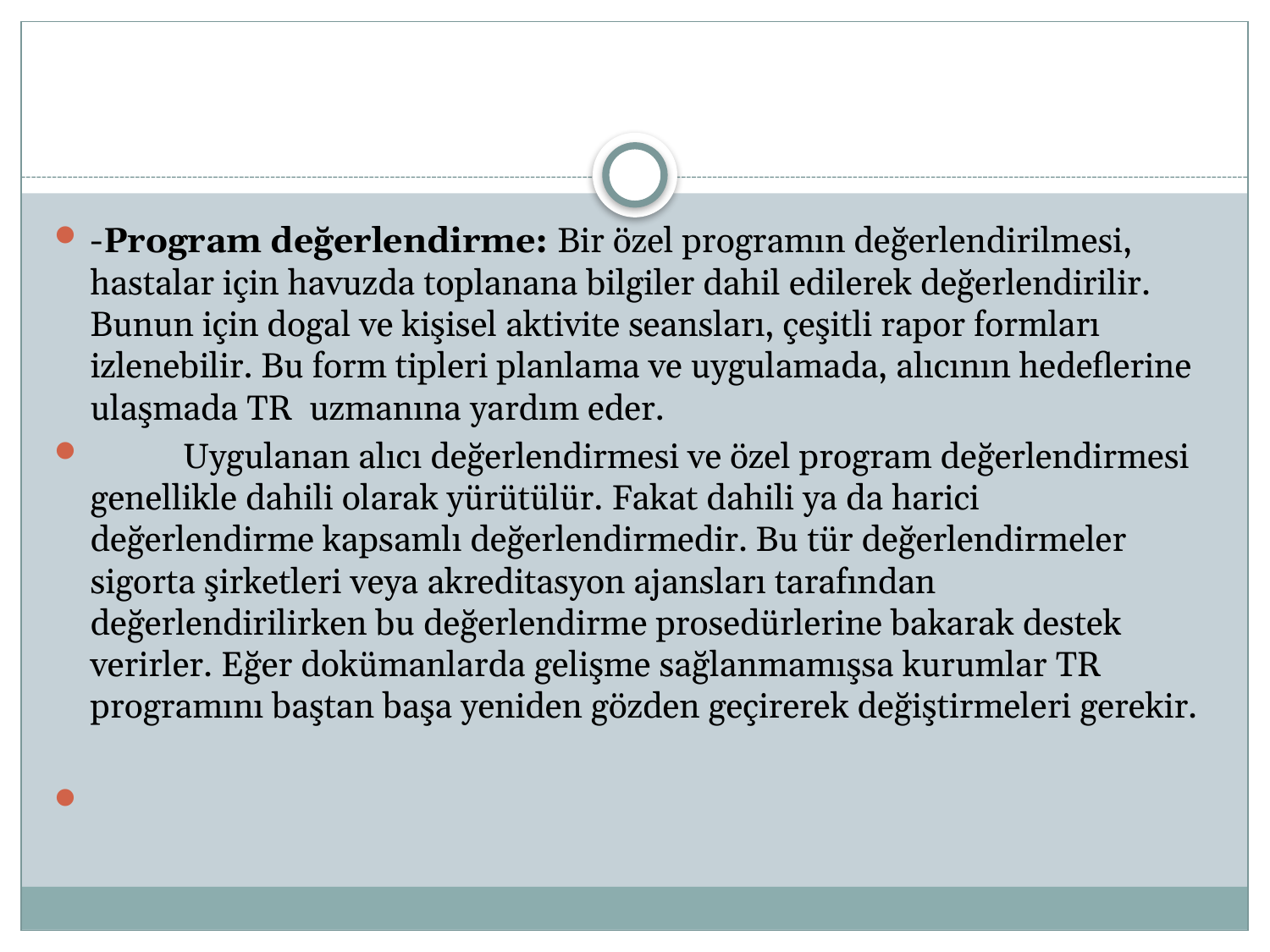

#
-Program değerlendirme: Bir özel programın değerlendirilmesi, hastalar için havuzda toplanana bilgiler dahil edilerek değerlendirilir. Bunun için dogal ve kişisel aktivite seansları, çeşitli rapor formları izlenebilir. Bu form tipleri planlama ve uygulamada, alıcının hedeflerine ulaşmada TR  uzmanına yardım eder.
	Uygulanan alıcı değerlendirmesi ve özel program değerlendirmesi genellikle dahili olarak yürütülür. Fakat dahili ya da harici değerlendirme kapsamlı değerlendirmedir. Bu tür değerlendirmeler sigorta şirketleri veya akreditasyon ajansları tarafından değerlendirilirken bu değerlendirme prosedürlerine bakarak destek verirler. Eğer dokümanlarda gelişme sağlanmamışsa kurumlar TR programını baştan başa yeniden gözden geçirerek değiştirmeleri gerekir.